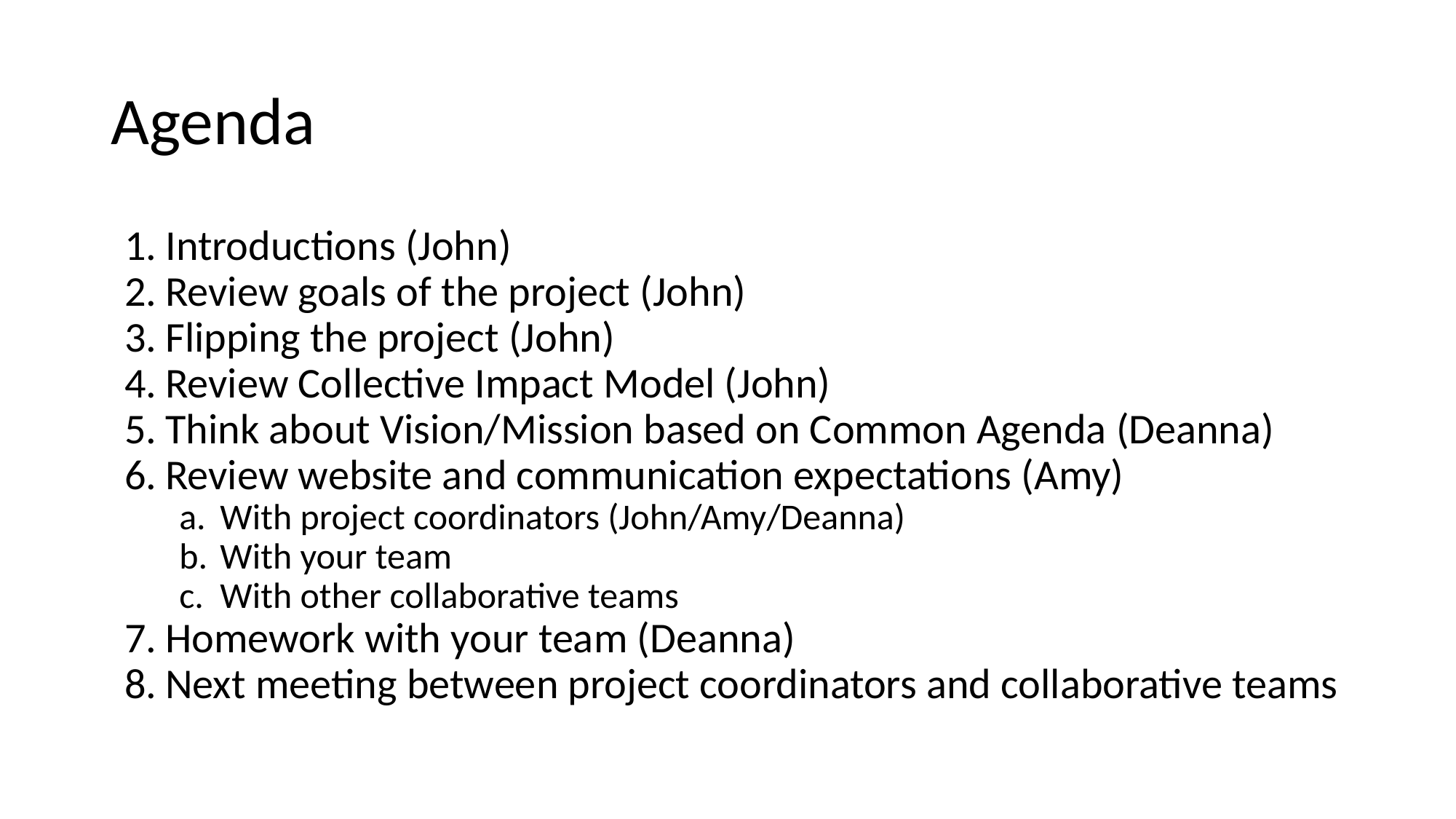

# Agenda
Introductions (John)
Review goals of the project (John)
Flipping the project (John)
Review Collective Impact Model (John)
Think about Vision/Mission based on Common Agenda (Deanna)
Review website and communication expectations (Amy)
With project coordinators (John/Amy/Deanna)
With your team
With other collaborative teams
Homework with your team (Deanna)
Next meeting between project coordinators and collaborative teams